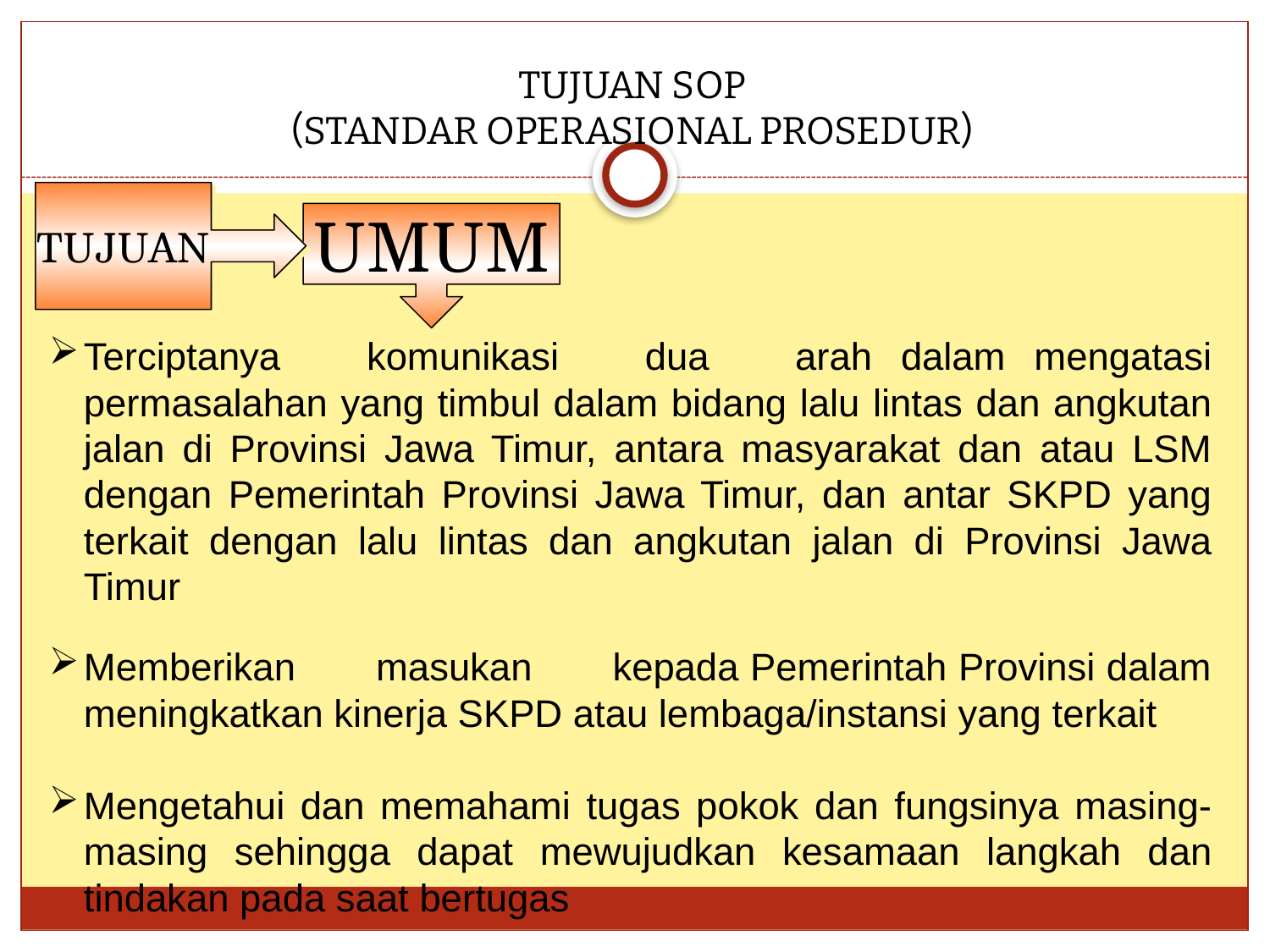

# TUJUAN SOP (STANDAR OPERASIONAL PROSEDUR)
TUJUAN
UMUM
Terciptanya   komunikasi   dua   arah dalam mengatasi permasalahan yang timbul dalam bidang lalu lintas dan angkutan jalan di Provinsi Jawa Timur, antara masyarakat dan atau LSM dengan Pemerintah Provinsi Jawa Timur, dan antar SKPD yang terkait dengan lalu lintas dan angkutan jalan di Provinsi Jawa Timur

Memberikan       masukan       kepada Pemerintah Provinsi dalam meningkatkan kinerja SKPD atau lembaga/instansi yang terkait

Mengetahui dan memahami tugas pokok dan fungsinya masing-masing sehingga dapat mewujudkan kesamaan langkah dan tindakan pada saat bertugas